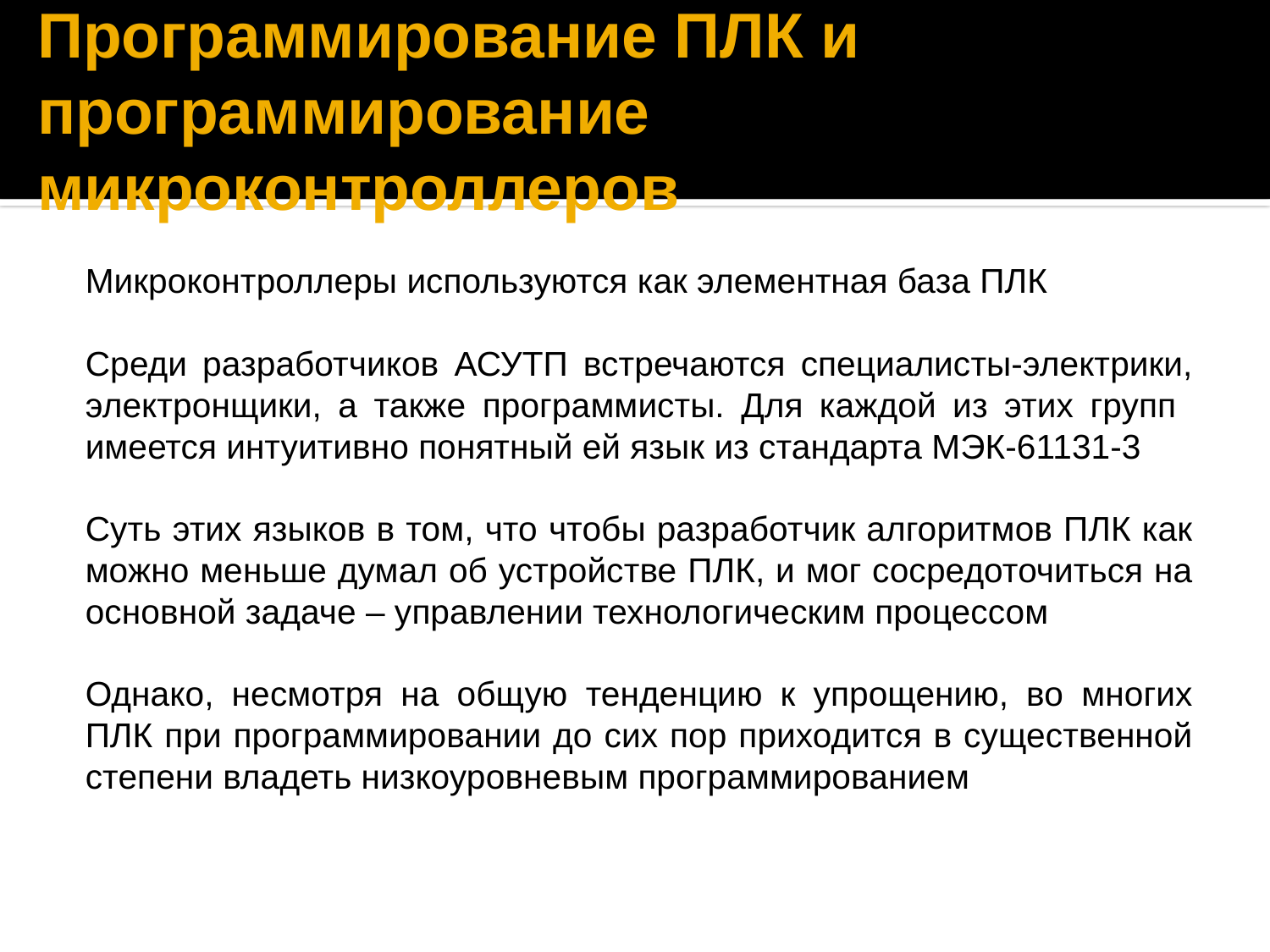

# Программирование ПЛК и программирование микроконтроллеров
Микроконтроллеры используются как элементная база ПЛК

Среди разработчиков АСУТП встречаются специалисты-электрики, электронщики, а также программисты. Для каждой из этих групп  имеется интуитивно понятный ей язык из стандарта МЭК-61131-3

Суть этих языков в том, что чтобы разработчик алгоритмов ПЛК как можно меньше думал об устройстве ПЛК, и мог сосредоточиться на основной задаче – управлении технологическим процессом

Однако, несмотря на общую тенденцию к упрощению, во многих ПЛК при программировании до сих пор приходится в существенной степени владеть низкоуровневым программированием